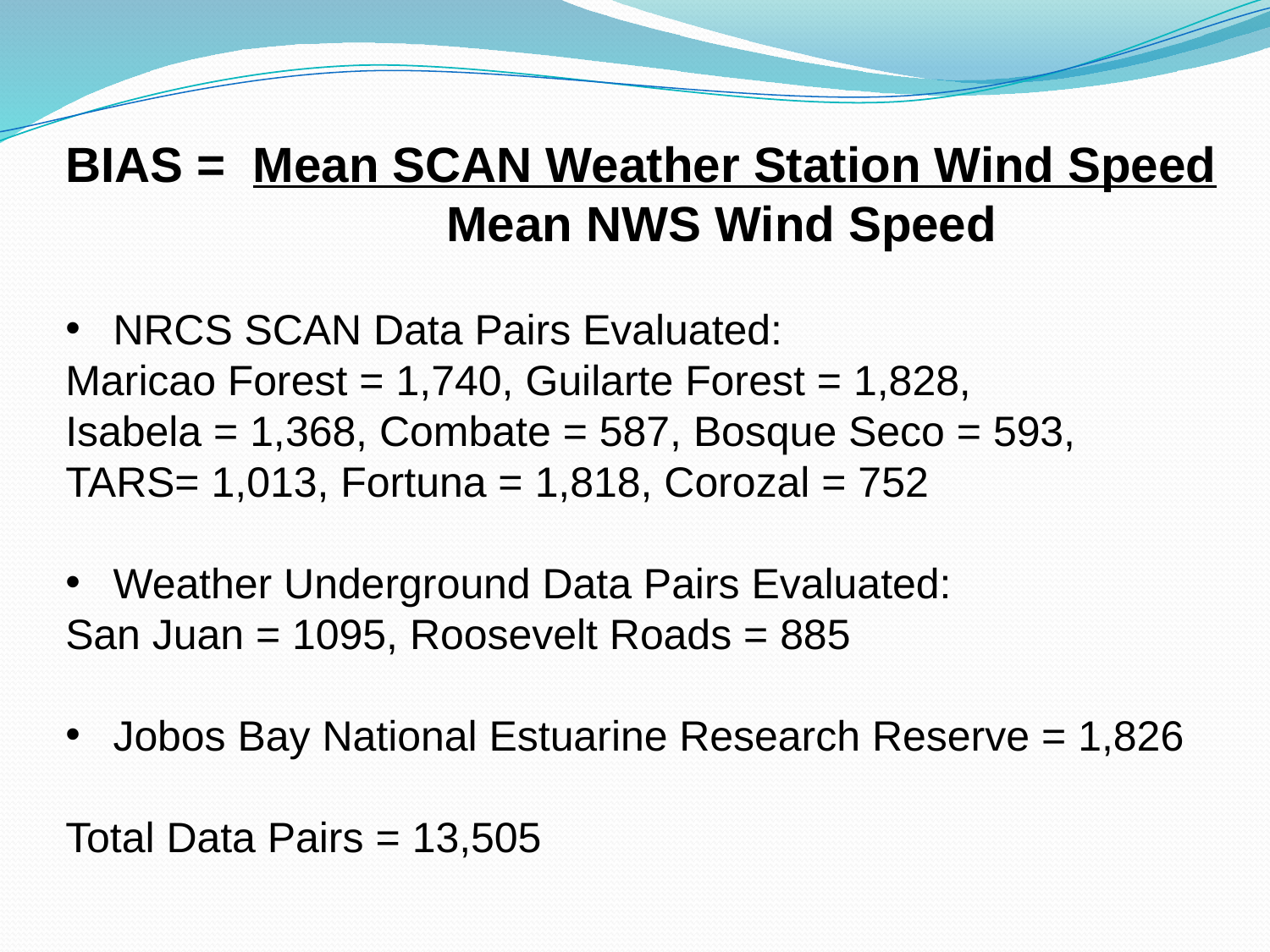

BIAS =  Mean SCAN Weather Station Wind Speed
                 		Mean NWS Wind Speed

NRCS SCAN Data Pairs Evaluated:
Maricao Forest = 1,740, Guilarte Forest = 1,828,
Isabela = 1,368, Combate = 587, Bosque Seco = 593,
TARS= 1,013, Fortuna = 1,818, Corozal = 752

Weather Underground Data Pairs Evaluated:
San Juan = 1095, Roosevelt Roads = 885

Jobos Bay National Estuarine Research Reserve = 1,826

Total Data Pairs = 13,505